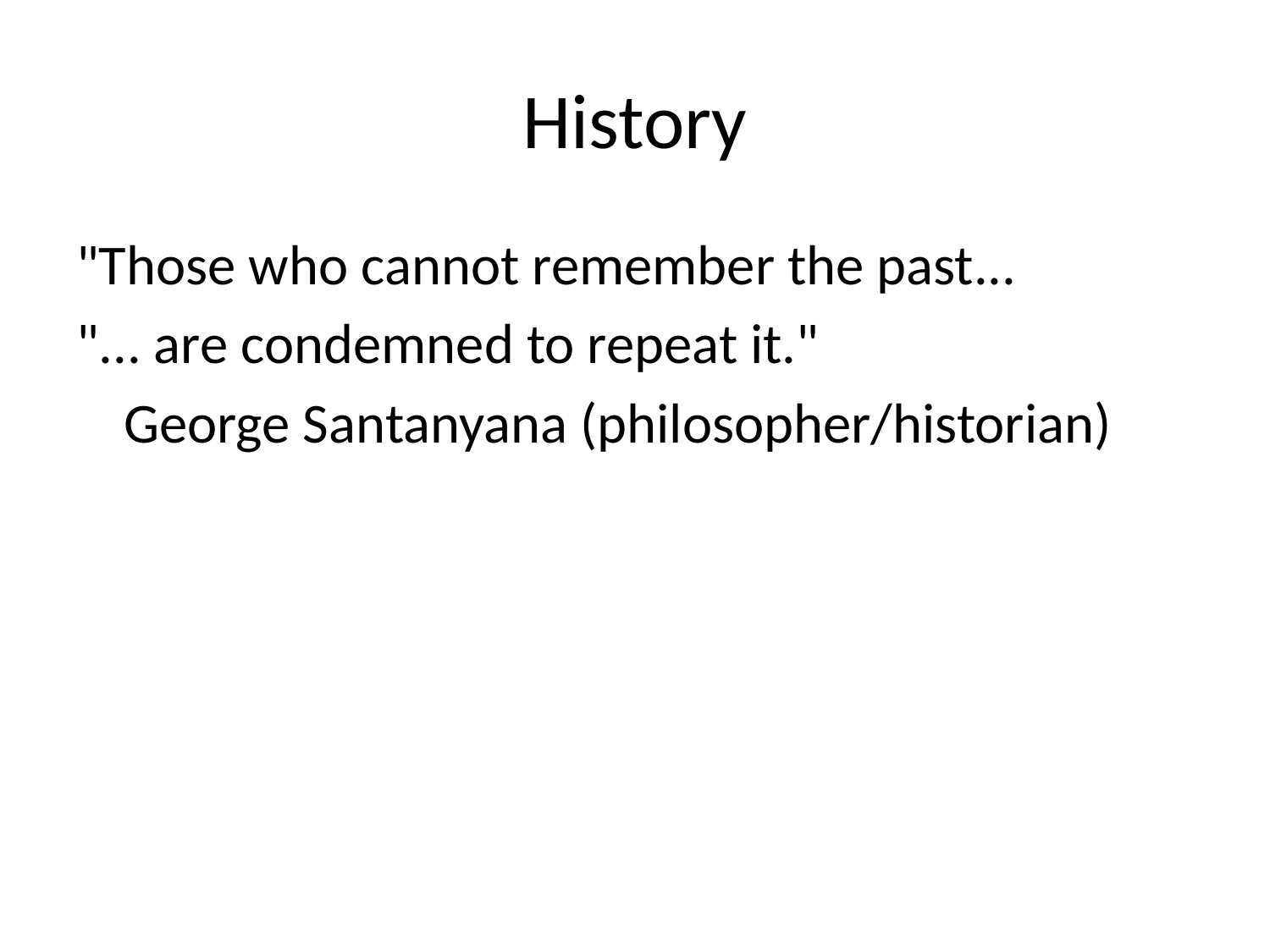

# History
"Those who cannot remember the past...
"... are condemned to repeat it."
George Santanyana (philosopher/historian)